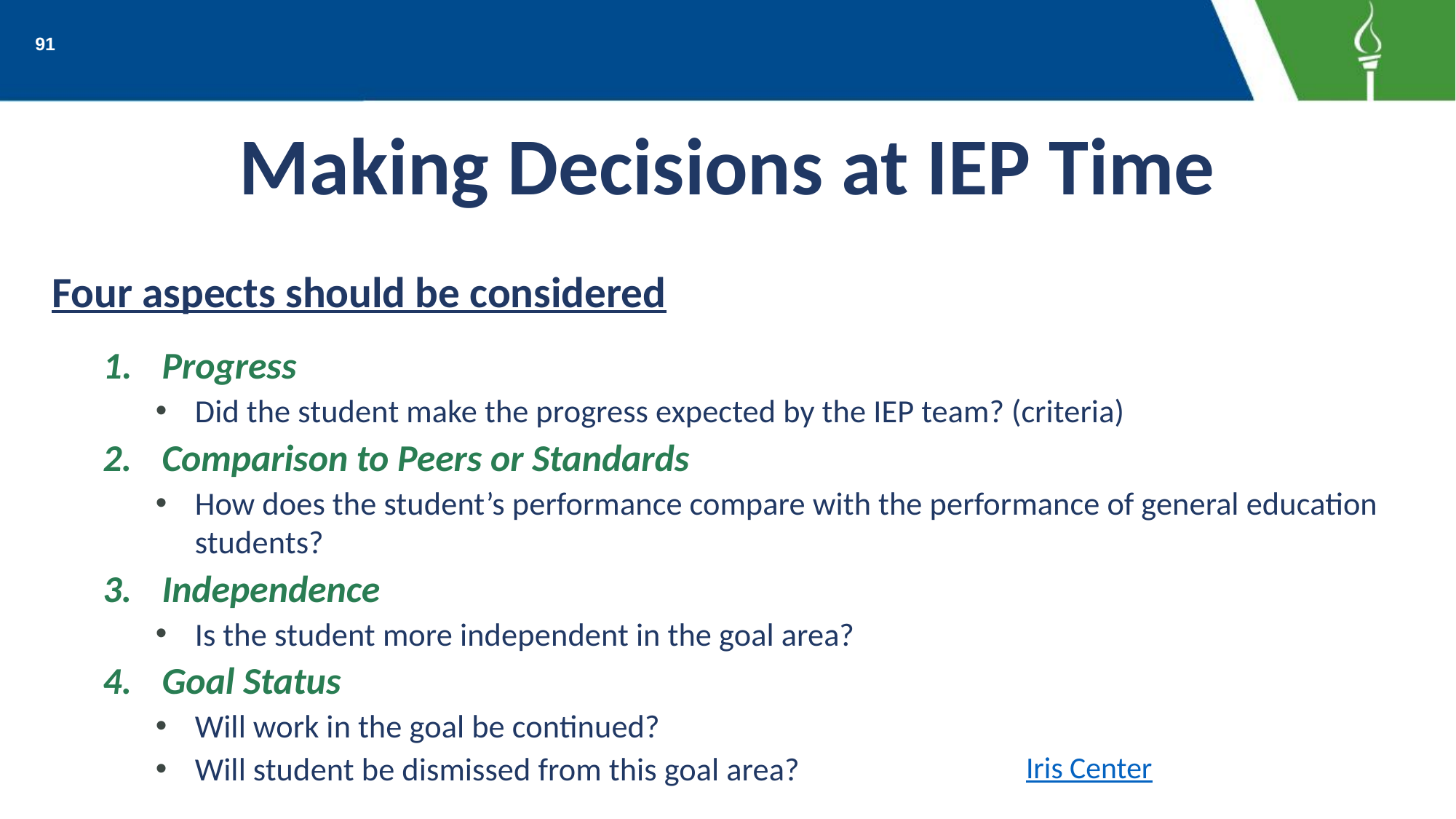

91
# Making Decisions at IEP Time
Four aspects should be considered

Progress
Did the student make the progress expected by the IEP team? (criteria)
Comparison to Peers or Standards
How does the student’s performance compare with the performance of general education students?
Independence
Is the student more independent in the goal area?
Goal Status
Will work in the goal be continued?
Will student be dismissed from this goal area?
Iris Center